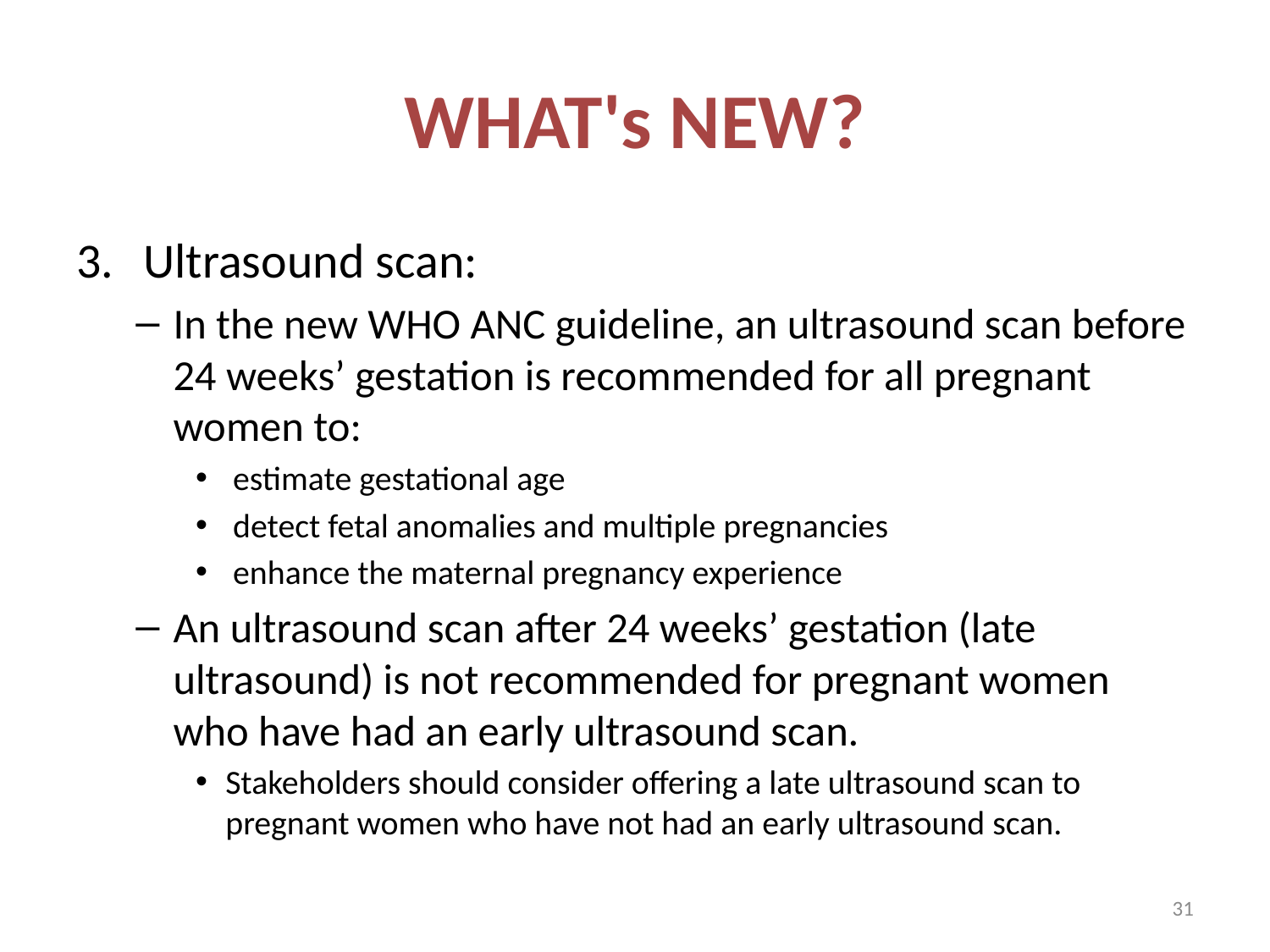

# WHAT's NEW?
Ultrasound scan:
In the new WHO ANC guideline, an ultrasound scan before 24 weeks’ gestation is recommended for all pregnant women to:
 estimate gestational age
 detect fetal anomalies and multiple pregnancies
 enhance the maternal pregnancy experience
An ultrasound scan after 24 weeks’ gestation (late ultrasound) is not recommended for pregnant women who have had an early ultrasound scan.
Stakeholders should consider offering a late ultrasound scan to pregnant women who have not had an early ultrasound scan.
31